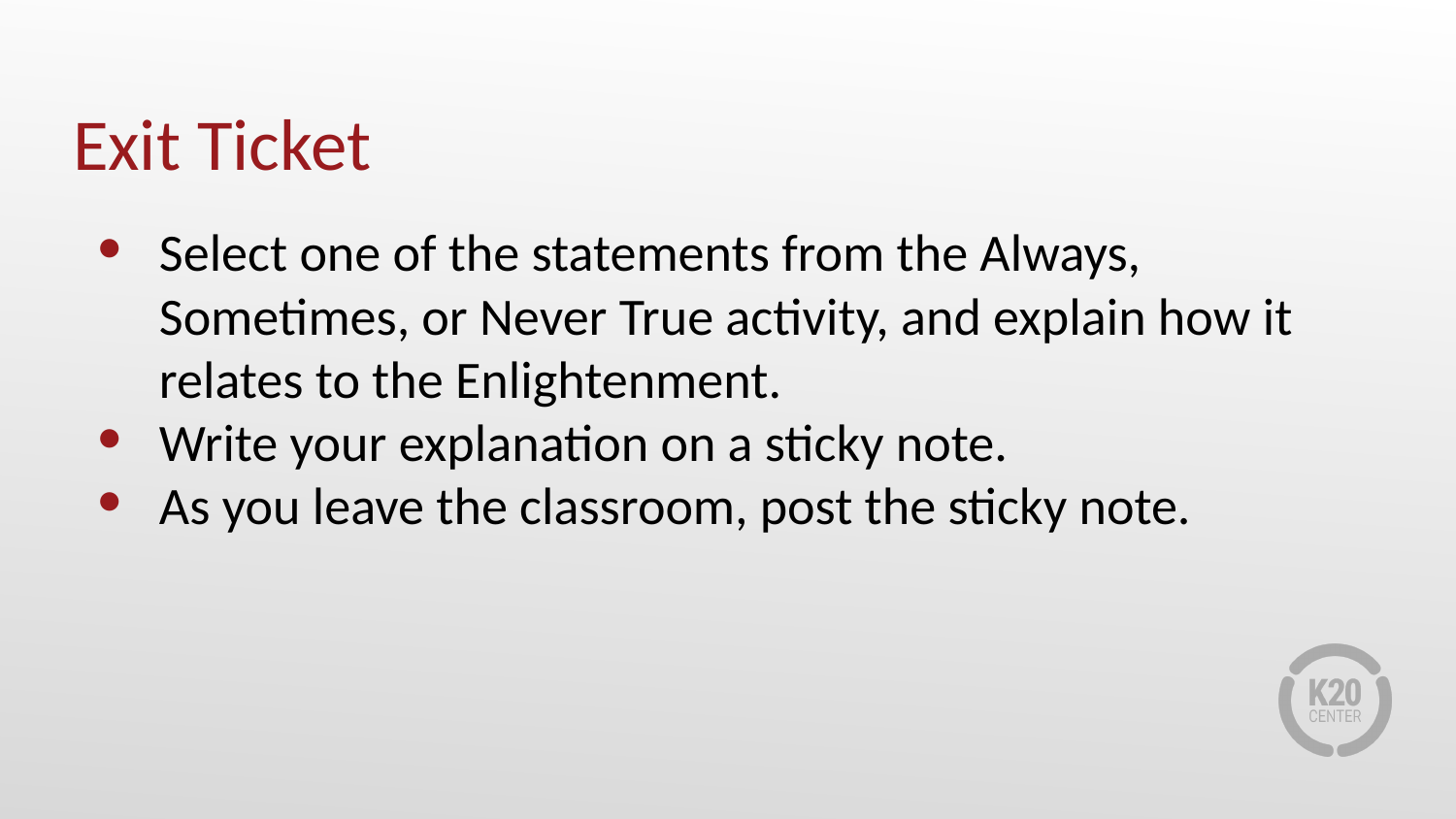

# Exit Ticket

Select one of the statements from the Always, Sometimes, or Never True activity, and explain how it relates to the Enlightenment.
Write your explanation on a sticky note.
As you leave the classroom, post the sticky note.